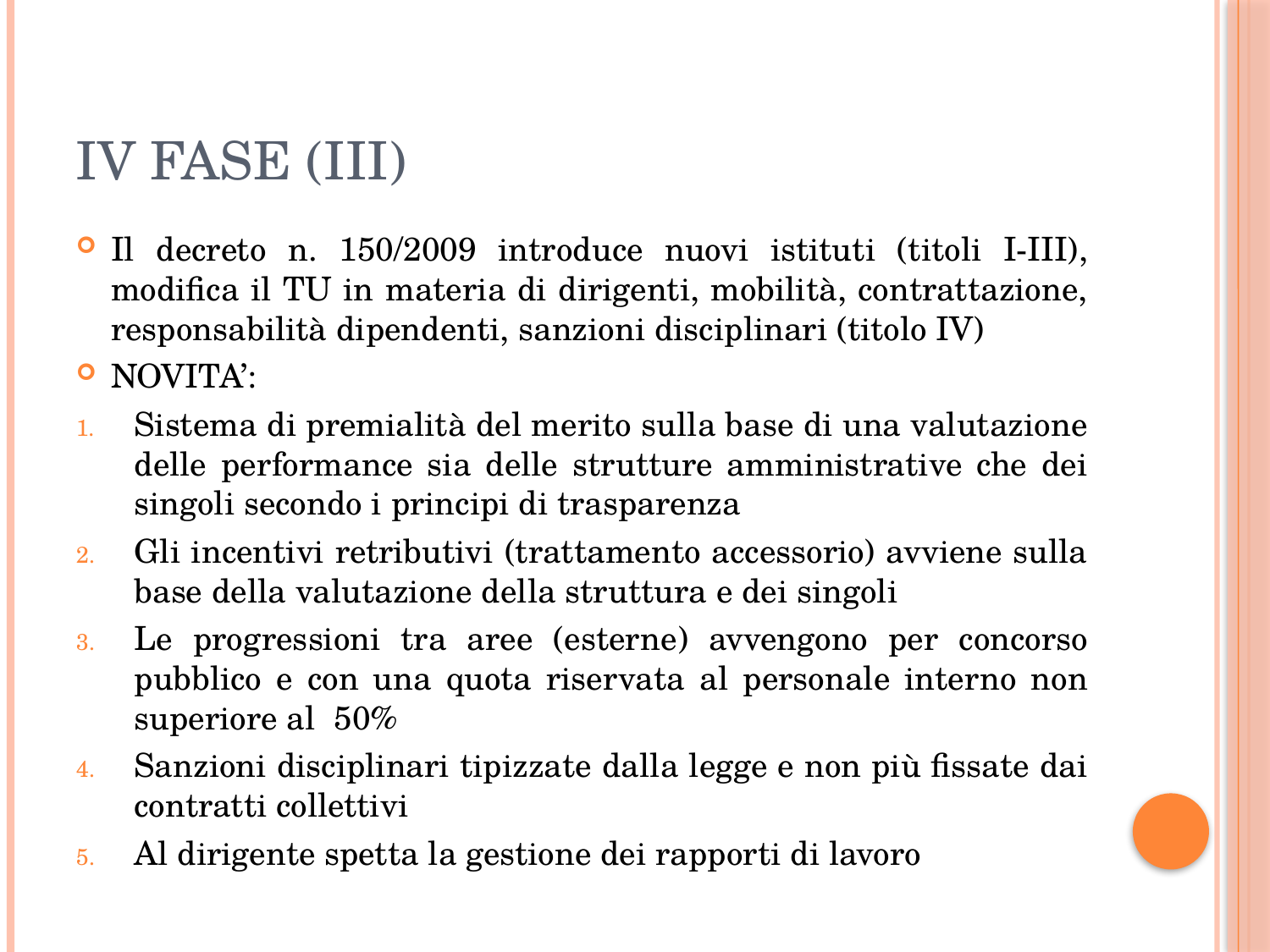

# IV FASE (III)
Il decreto n. 150/2009 introduce nuovi istituti (titoli I-III), modifica il TU in materia di dirigenti, mobilità, contrattazione, responsabilità dipendenti, sanzioni disciplinari (titolo IV)
NOVITA’:
Sistema di premialità del merito sulla base di una valutazione delle performance sia delle strutture amministrative che dei singoli secondo i principi di trasparenza
Gli incentivi retributivi (trattamento accessorio) avviene sulla base della valutazione della struttura e dei singoli
Le progressioni tra aree (esterne) avvengono per concorso pubblico e con una quota riservata al personale interno non superiore al  50%
Sanzioni disciplinari tipizzate dalla legge e non più fissate dai contratti collettivi
Al dirigente spetta la gestione dei rapporti di lavoro